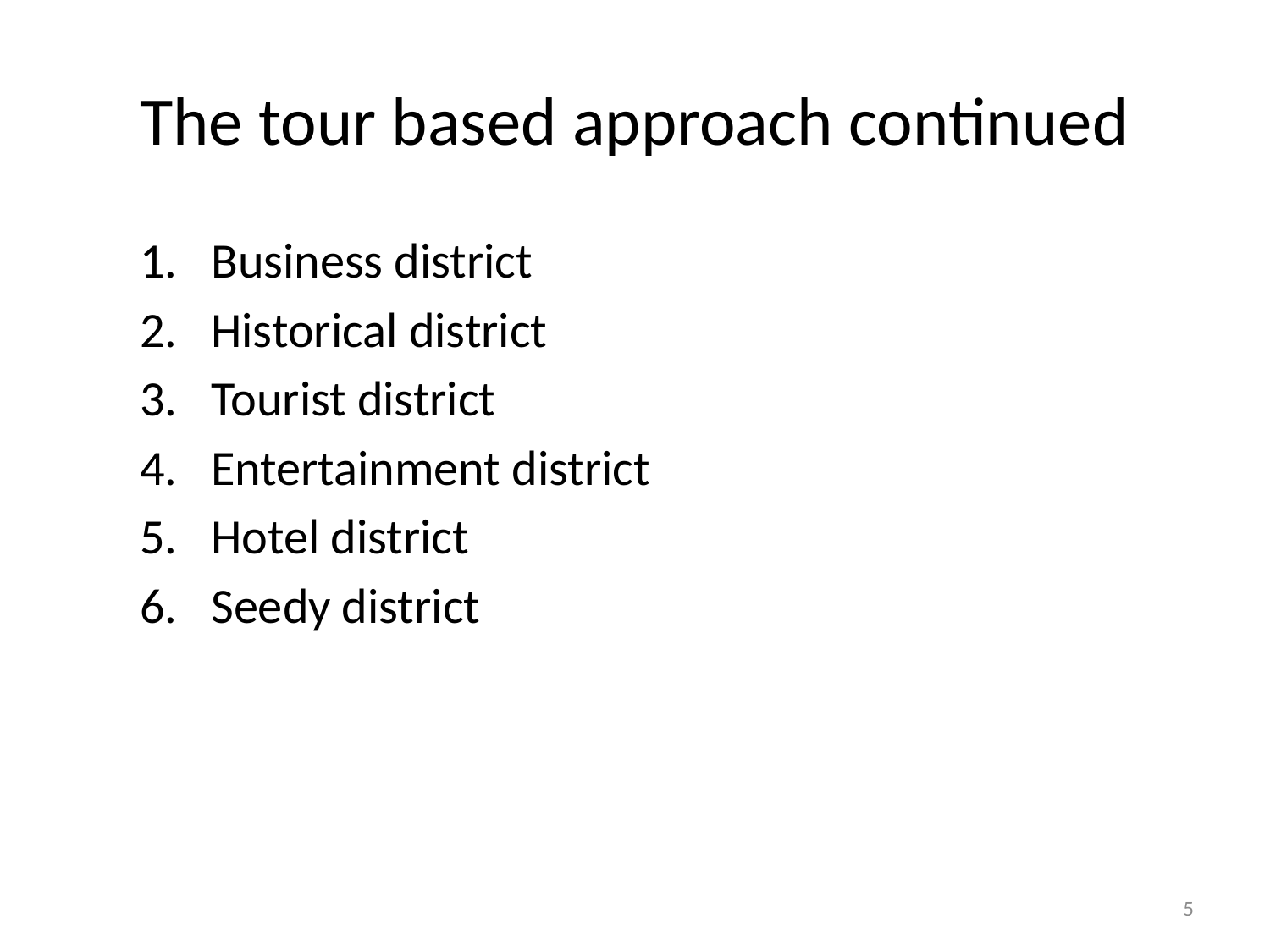

# The tour based approach continued
Business district
Historical district
Tourist district
Entertainment district
Hotel district
Seedy district
5